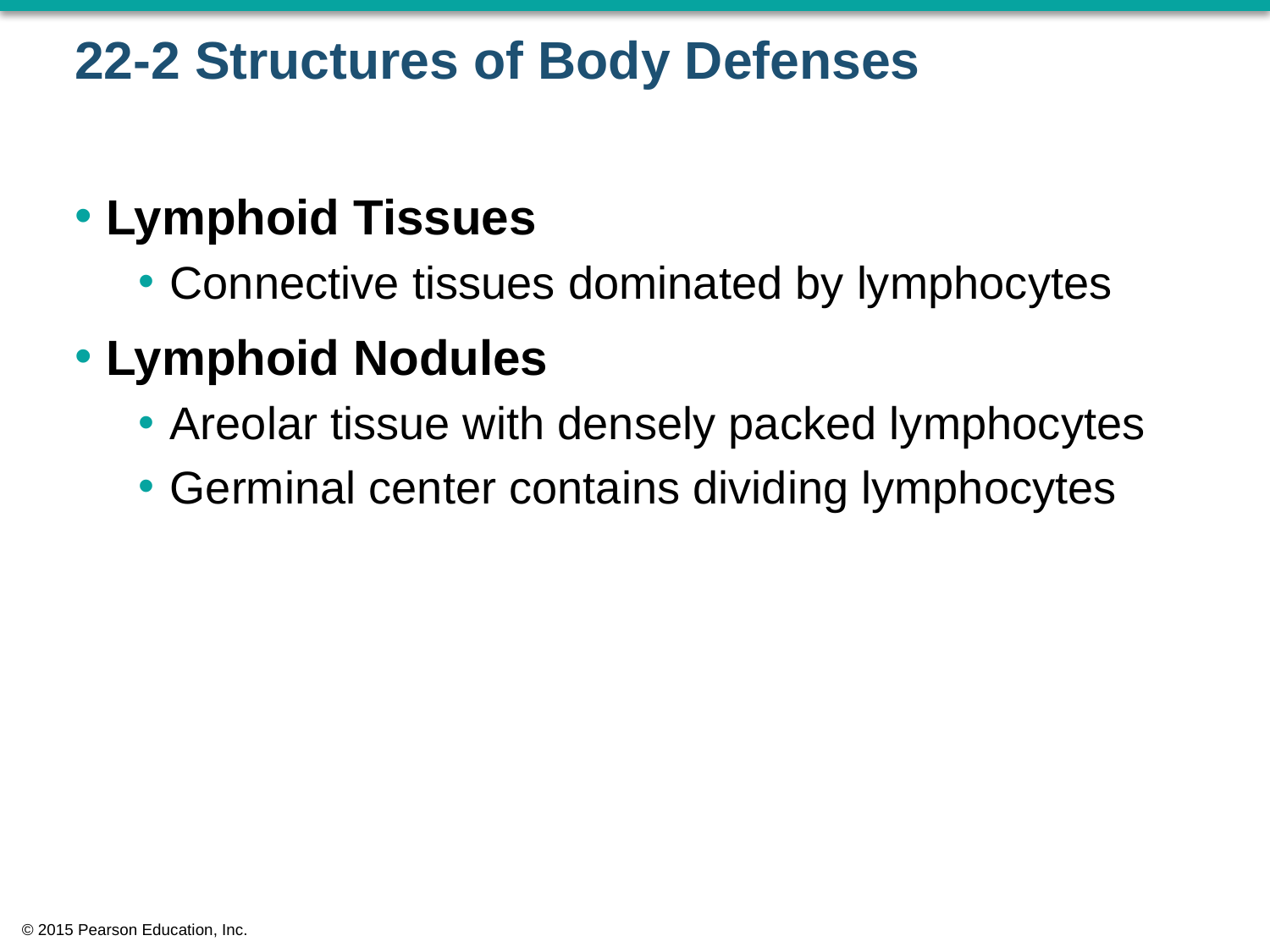

# 22-2 Structures of Body Defenses
Lymphoid Tissues
Connective tissues dominated by lymphocytes
Lymphoid Nodules
Areolar tissue with densely packed lymphocytes
Germinal center contains dividing lymphocytes